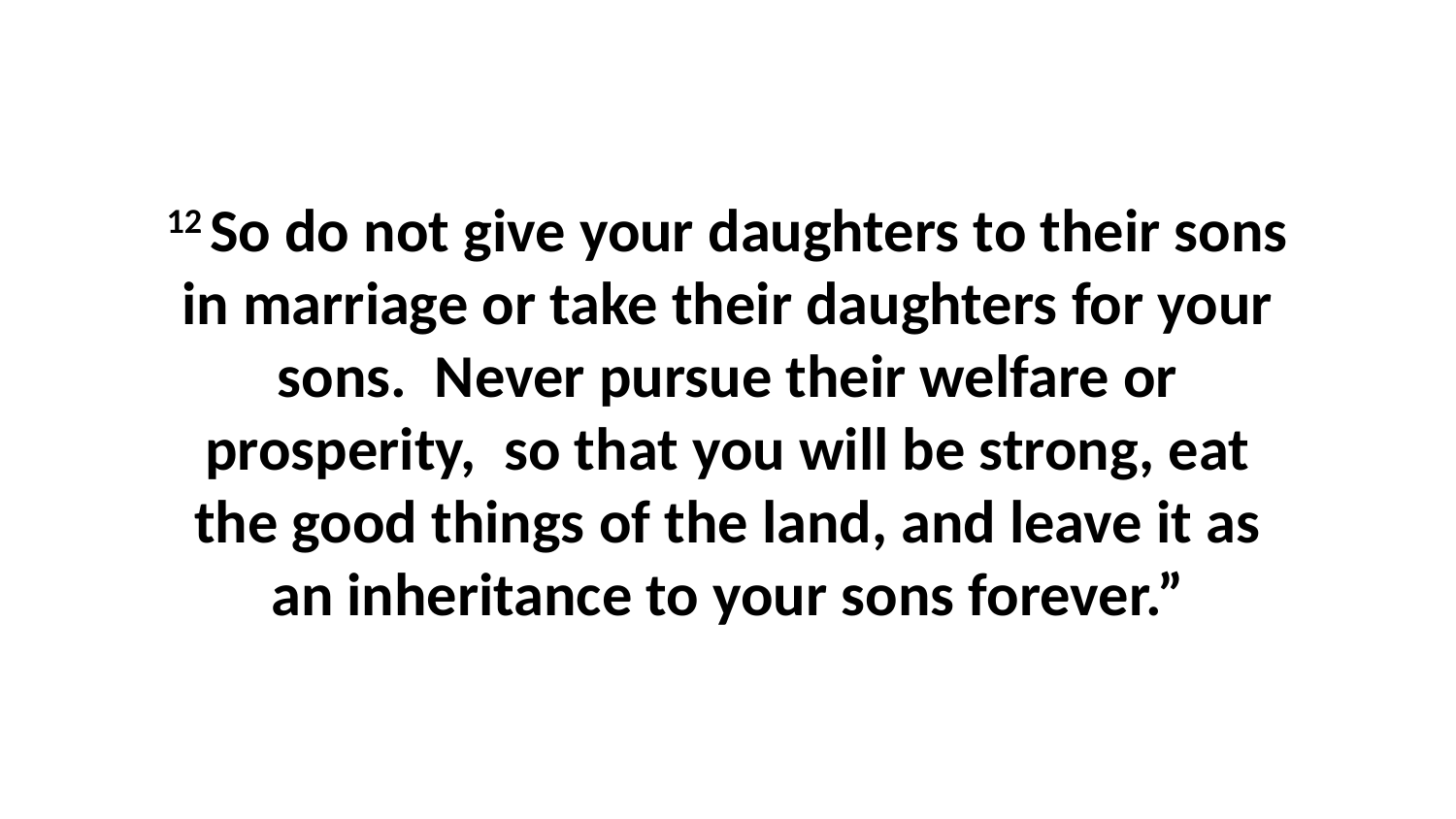

12 So do not give your daughters to their sons in marriage or take their daughters for your sons.  Never pursue their welfare or prosperity,  so that you will be strong, eat the good things of the land, and leave it as an inheritance to your sons forever.”